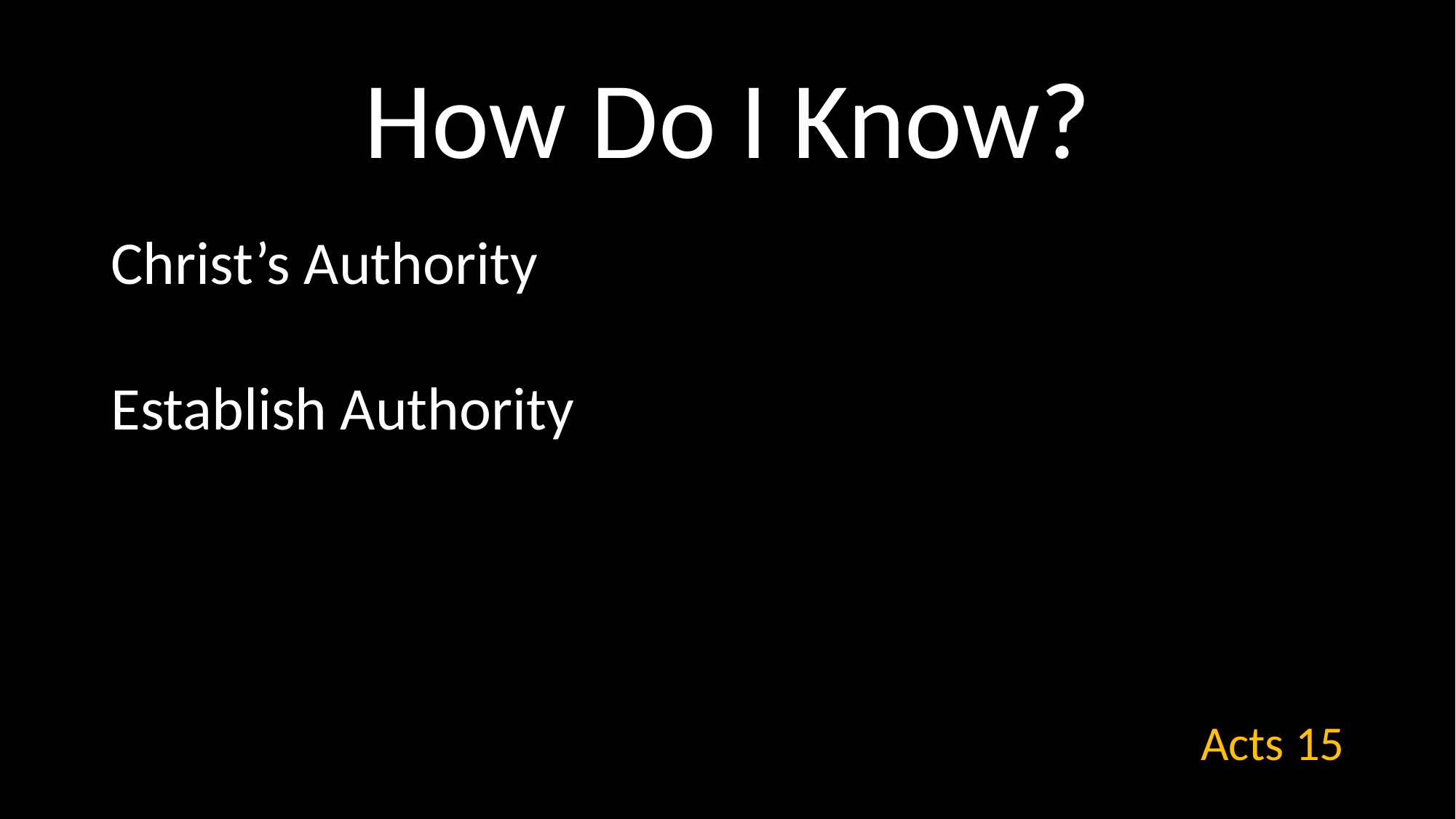

# How Do I Know?
Christ’s Authority
Establish Authority
Acts 15